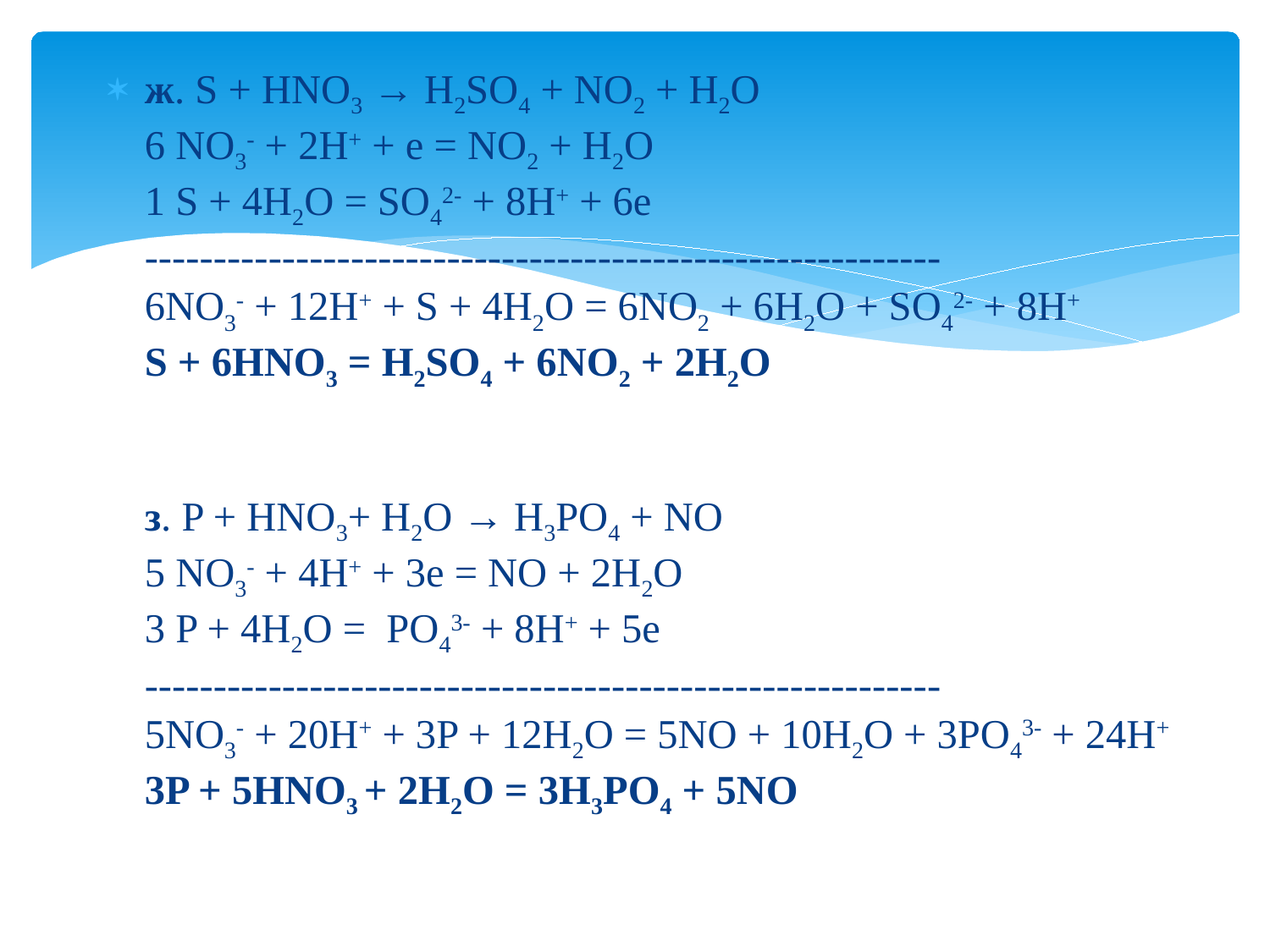

ж. S + HNO3 → H2SO4 + NO2 + H2O
6 NO3- + 2H+ + e = NO2 + H2O
1 S + 4H2O = SO42- + 8H+ + 6e
----------------------------------------------------------
6NO3- + 12H+ + S + 4H2O = 6NO2 + 6H2O + SO42- + 8H+
S + 6HNO3 = H2SO4 + 6NO2 + 2H2O
з. P + HNO3+ H2O → H3PO4 + NO
5 NO3- + 4H+ + 3e = NO + 2H2O
3 P + 4H2O =  PO43- + 8H+ + 5e
----------------------------------------------------------
5NO3- + 20H+ + 3P + 12H2O = 5NO + 10H2O + 3PO43- + 24H+
3P + 5HNO3 + 2H2O = 3H3PO4 + 5NO